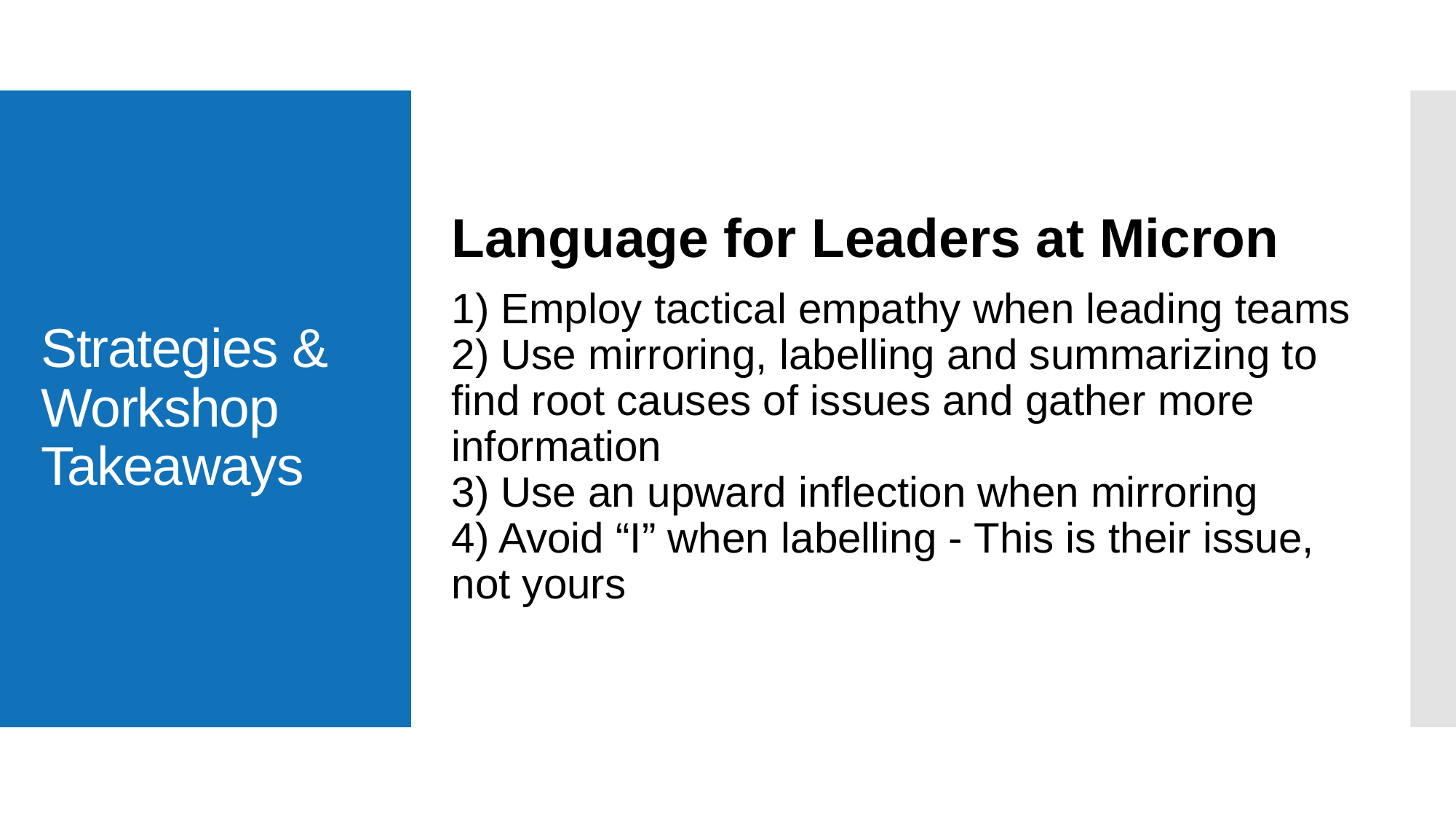

Language for Leaders at Micron
1) Employ tactical empathy when leading teams
2) Use mirroring, labelling and summarizing to find root causes of issues and gather more information
3) Use an upward inflection when mirroring
4) Avoid “I” when labelling - This is their issue, not yours
# Strategies & Workshop Takeaways